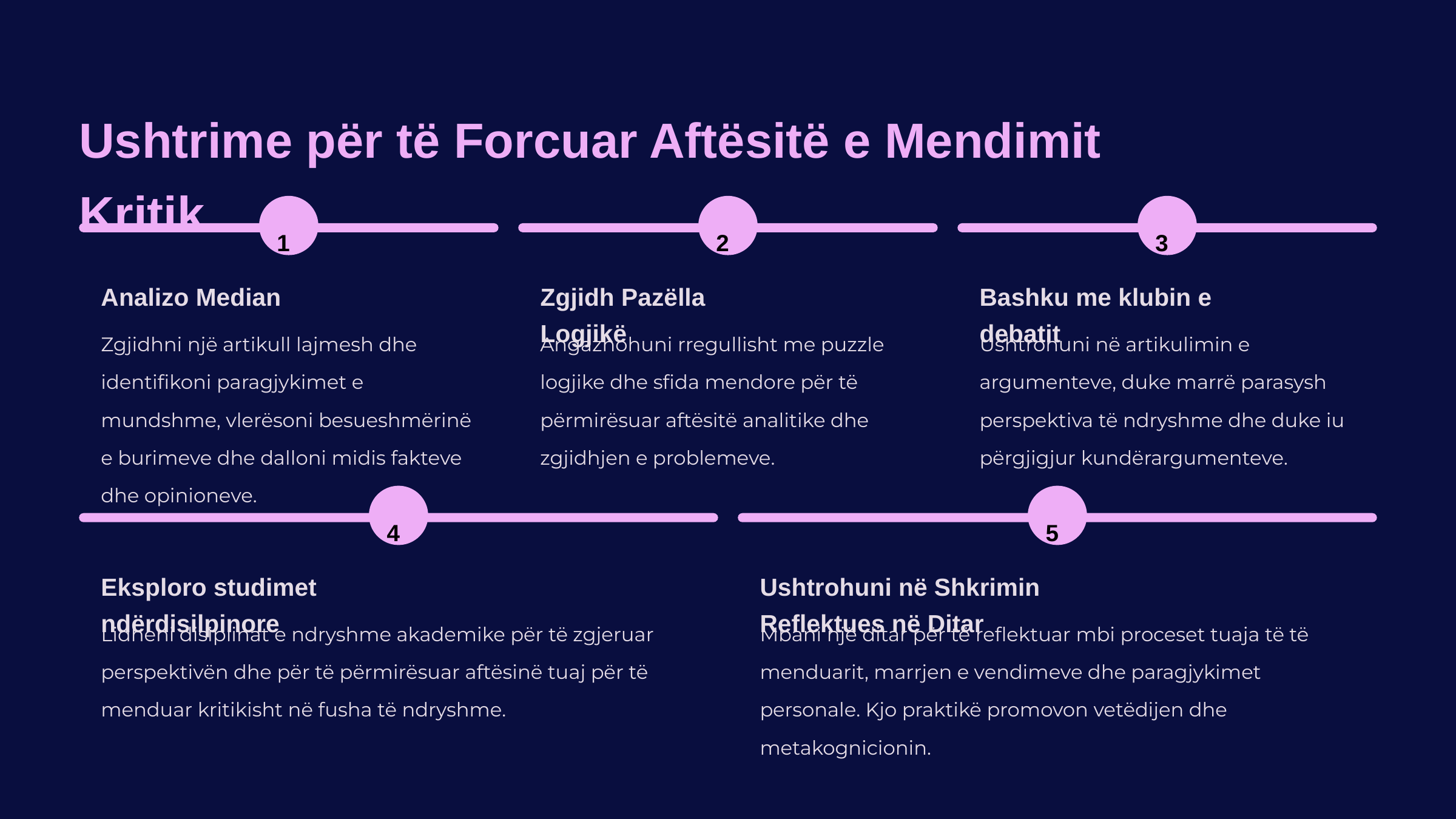

Ushtrime për të Forcuar Aftësitë e Mendimit Kritik

1
2
3

Analizo Median
Zgjidh Pazëlla Logjikë
Bashku me klubin e debatit
Zgjidhni një artikull lajmesh dhe identifikoni paragjykimet e mundshme, vlerësoni besueshmërinë e burimeve dhe dalloni midis fakteve dhe opinioneve.
Angazhohuni rregullisht me puzzle logjike dhe sfida mendore për të përmirësuar aftësitë analitike dhe zgjidhjen e problemeve.
Ushtrohuni në artikulimin e argumenteve, duke marrë parasysh perspektiva të ndryshme dhe duke iu përgjigjur kundërargumenteve.

4
5

Eksploro studimet ndërdisilpinore
Ushtrohuni në Shkrimin Reflektues në Ditar
Lidheni disiplinat e ndryshme akademike për të zgjeruar perspektivën dhe për të përmirësuar aftësinë tuaj për të menduar kritikisht në fusha të ndryshme.
Mbani një ditar për të reflektuar mbi proceset tuaja të të menduarit, marrjen e vendimeve dhe paragjykimet personale. Kjo praktikë promovon vetëdijen dhe metakognicionin.